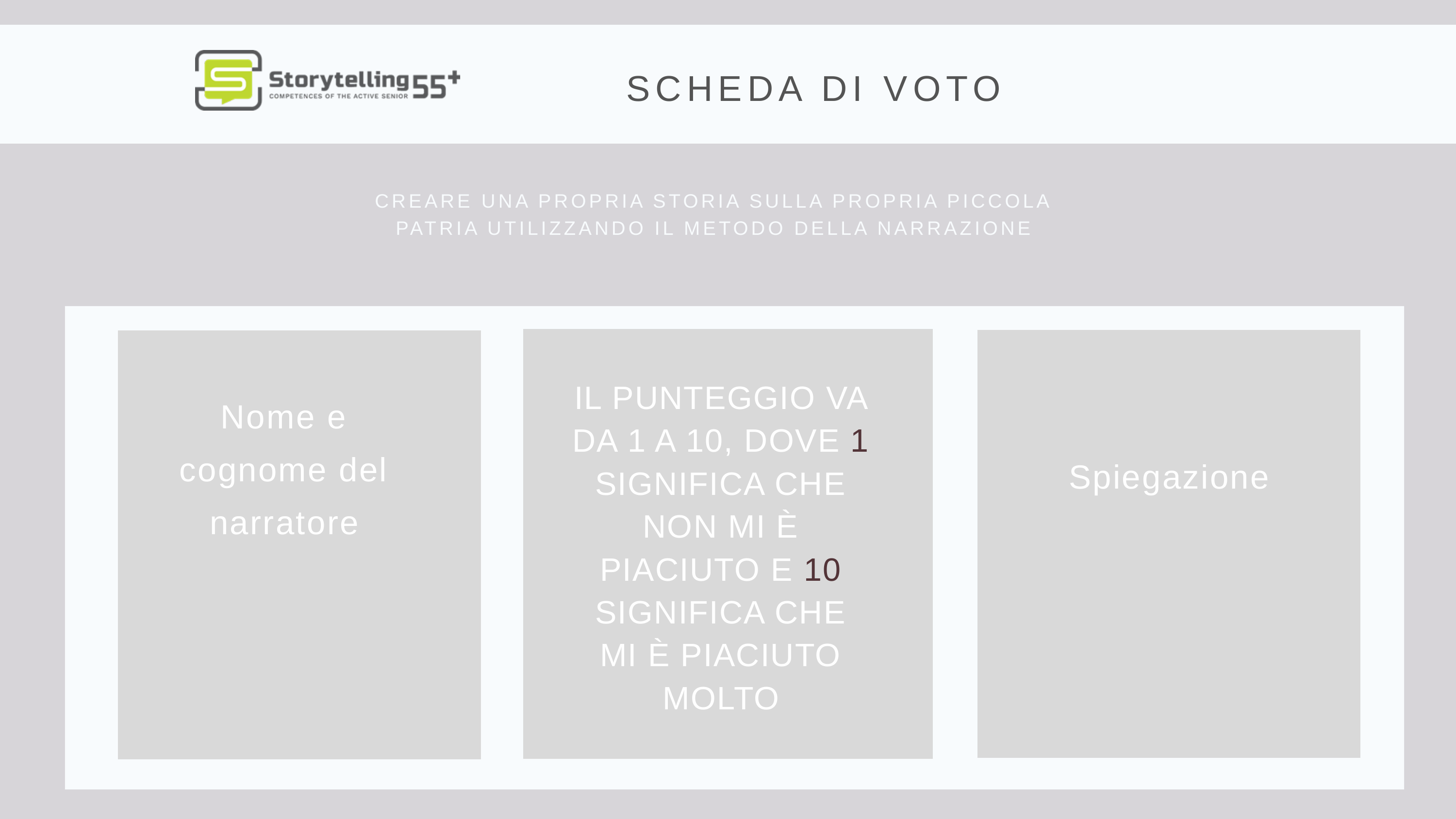

SCHEDA DI VOTO

CREARE UNA PROPRIA STORIA SULLA PROPRIA PICCOLA PATRIA UTILIZZANDO IL METODO DELLA NARRAZIONE

Nome e cognome del narratore

Spiegazione
IL PUNTEGGIO VA DA 1 A 10, DOVE 1 SIGNIFICA CHE NON MI È PIACIUTO E 10 SIGNIFICA CHE MI È PIACIUTO MOLTO